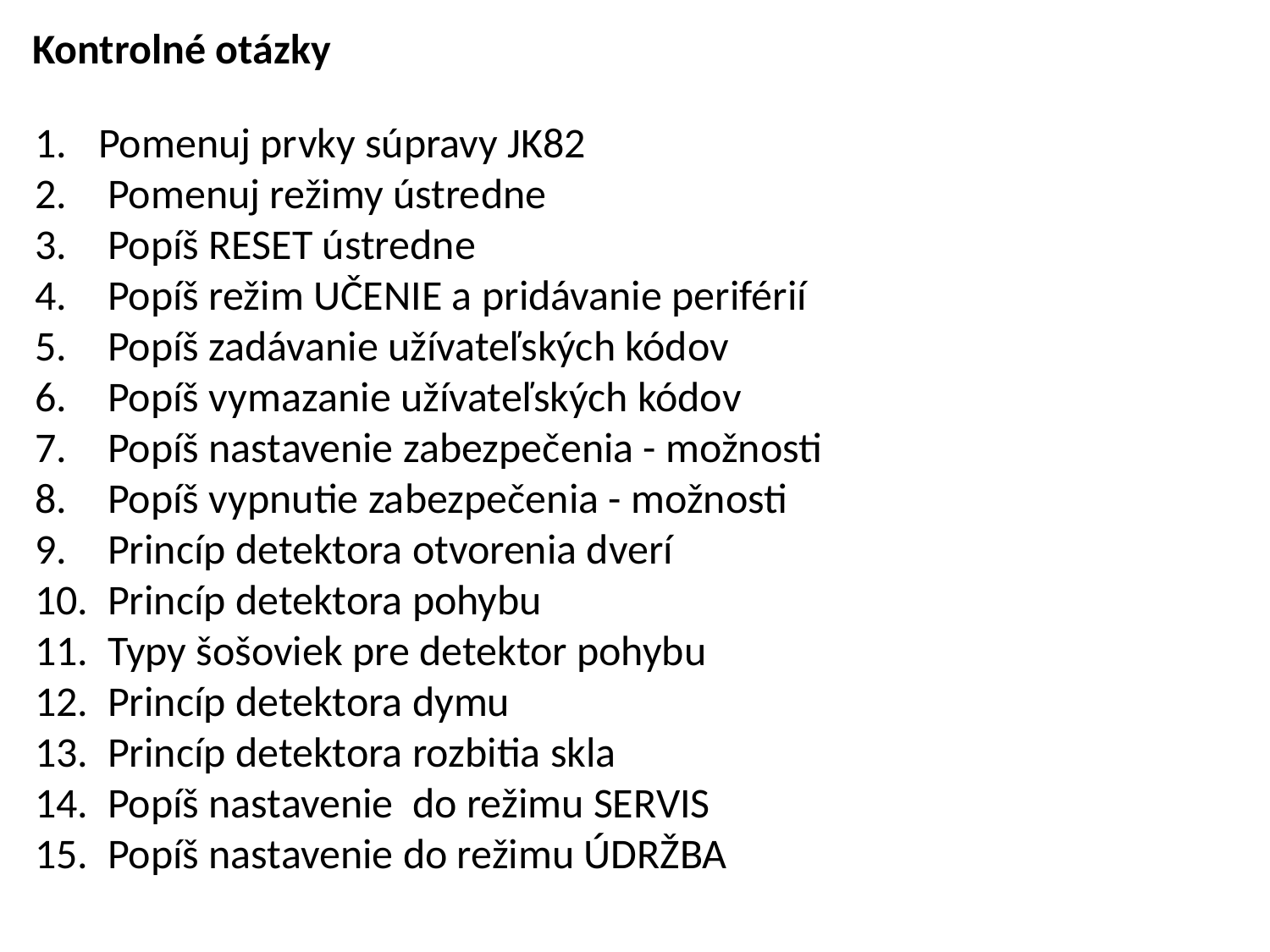

Kontrolné otázky
Pomenuj prvky súpravy JK82
 Pomenuj režimy ústredne
 Popíš RESET ústredne
 Popíš režim UČENIE a pridávanie periférií
 Popíš zadávanie užívateľských kódov
 Popíš vymazanie užívateľských kódov
 Popíš nastavenie zabezpečenia - možnosti
 Popíš vypnutie zabezpečenia - možnosti
 Princíp detektora otvorenia dverí
 Princíp detektora pohybu
 Typy šošoviek pre detektor pohybu
 Princíp detektora dymu
 Princíp detektora rozbitia skla
 Popíš nastavenie  do režimu SERVIS
 Popíš nastavenie do režimu ÚDRŽBA